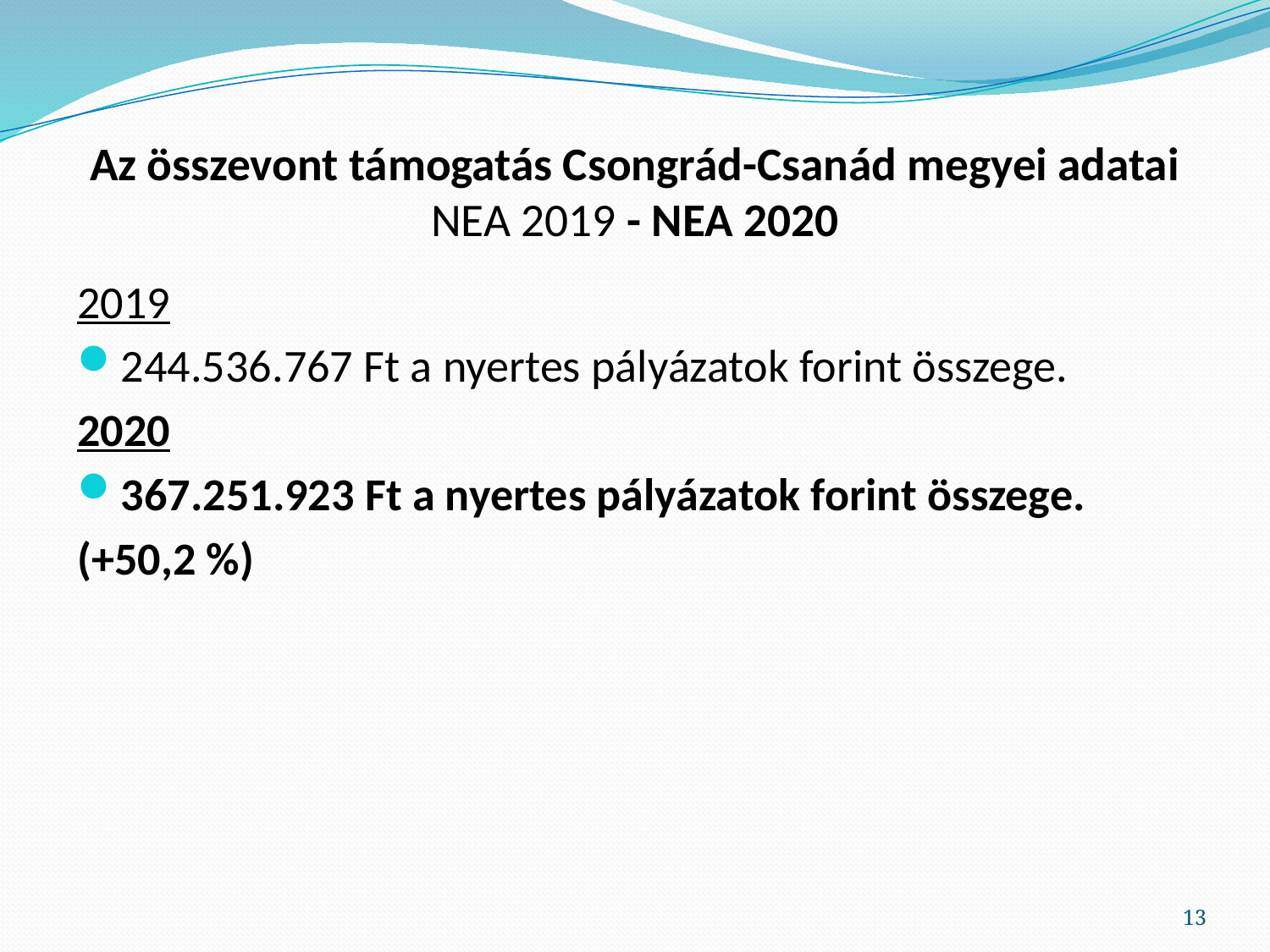

# Az összevont támogatás Csongrád-Csanád megyei adatai NEA 2019 - NEA 2020
2019
244.536.767 Ft a nyertes pályázatok forint összege.
2020
367.251.923 Ft a nyertes pályázatok forint összege.
(+50,2 %)

13